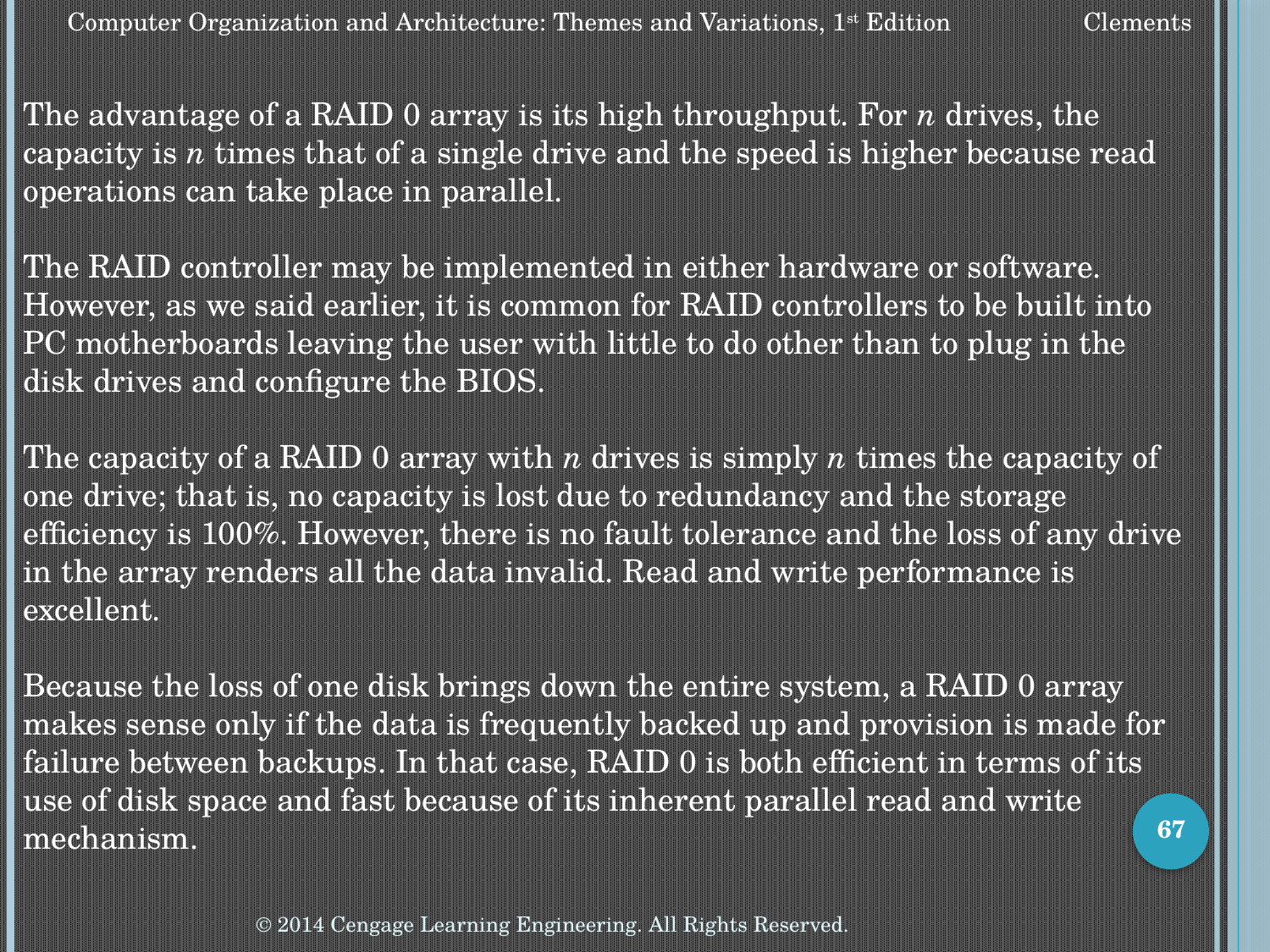

Computer Organization and Architecture: Themes and Variations, 1st Edition 	Clements
The advantage of a RAID 0 array is its high throughput. For n drives, the capacity is n times that of a single drive and the speed is higher because read operations can take place in parallel.

The RAID controller may be implemented in either hardware or software. However, as we said earlier, it is common for RAID controllers to be built into PC motherboards leaving the user with little to do other than to plug in the disk drives and configure the BIOS.

The capacity of a RAID 0 array with n drives is simply n times the capacity of one drive; that is, no capacity is lost due to redundancy and the storage efficiency is 100%. However, there is no fault tolerance and the loss of any drive in the array renders all the data invalid. Read and write performance is excellent.

Because the loss of one disk brings down the entire system, a RAID 0 array makes sense only if the data is frequently backed up and provision is made for failure between backups. In that case, RAID 0 is both efficient in terms of its use of disk space and fast because of its inherent parallel read and write mechanism.
67
© 2014 Cengage Learning Engineering. All Rights Reserved.